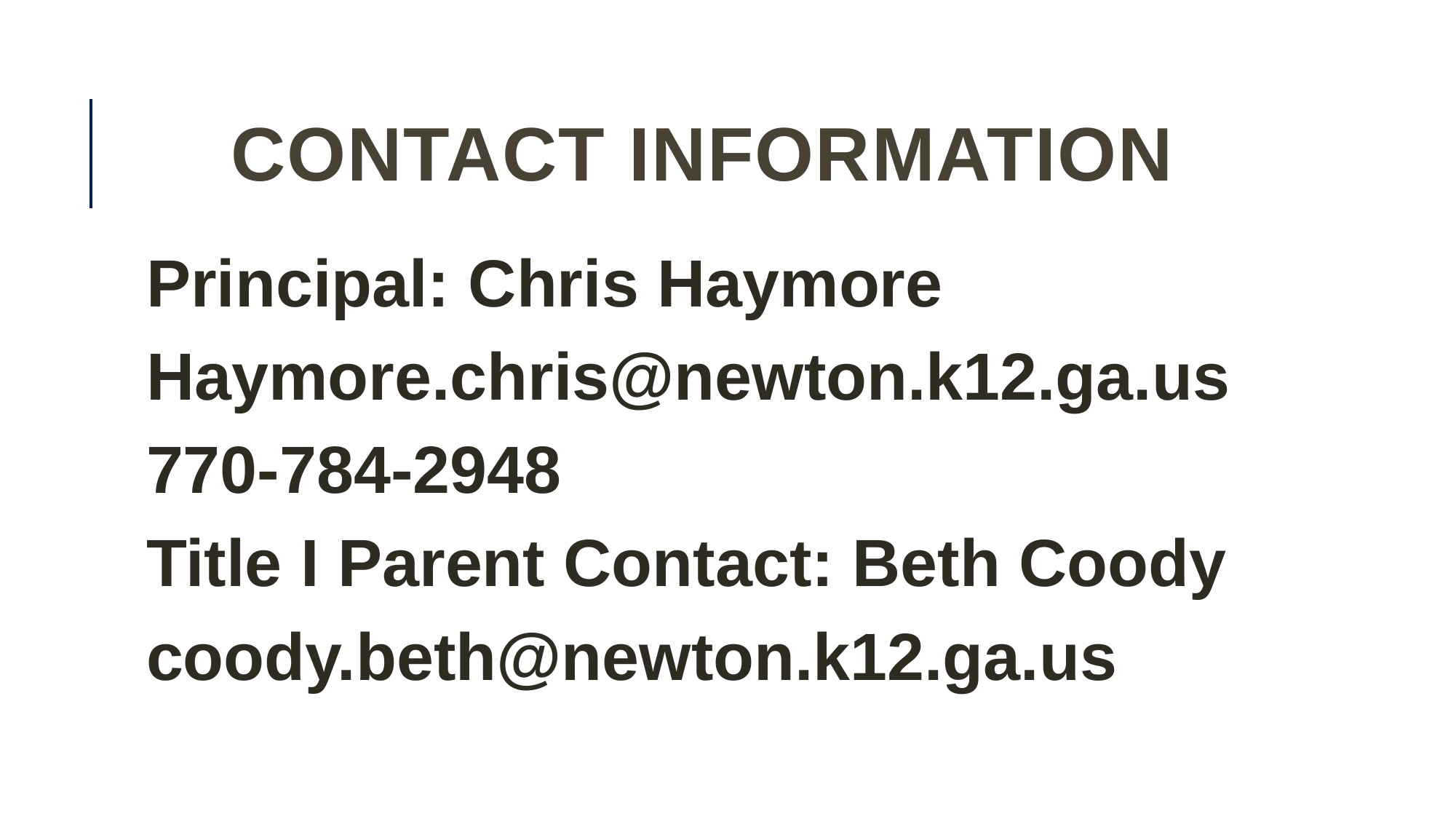

# Contact information
Principal: Chris Haymore
Haymore.chris@newton.k12.ga.us
770-784-2948
Title I Parent Contact: Beth Coody
coody.beth@newton.k12.ga.us